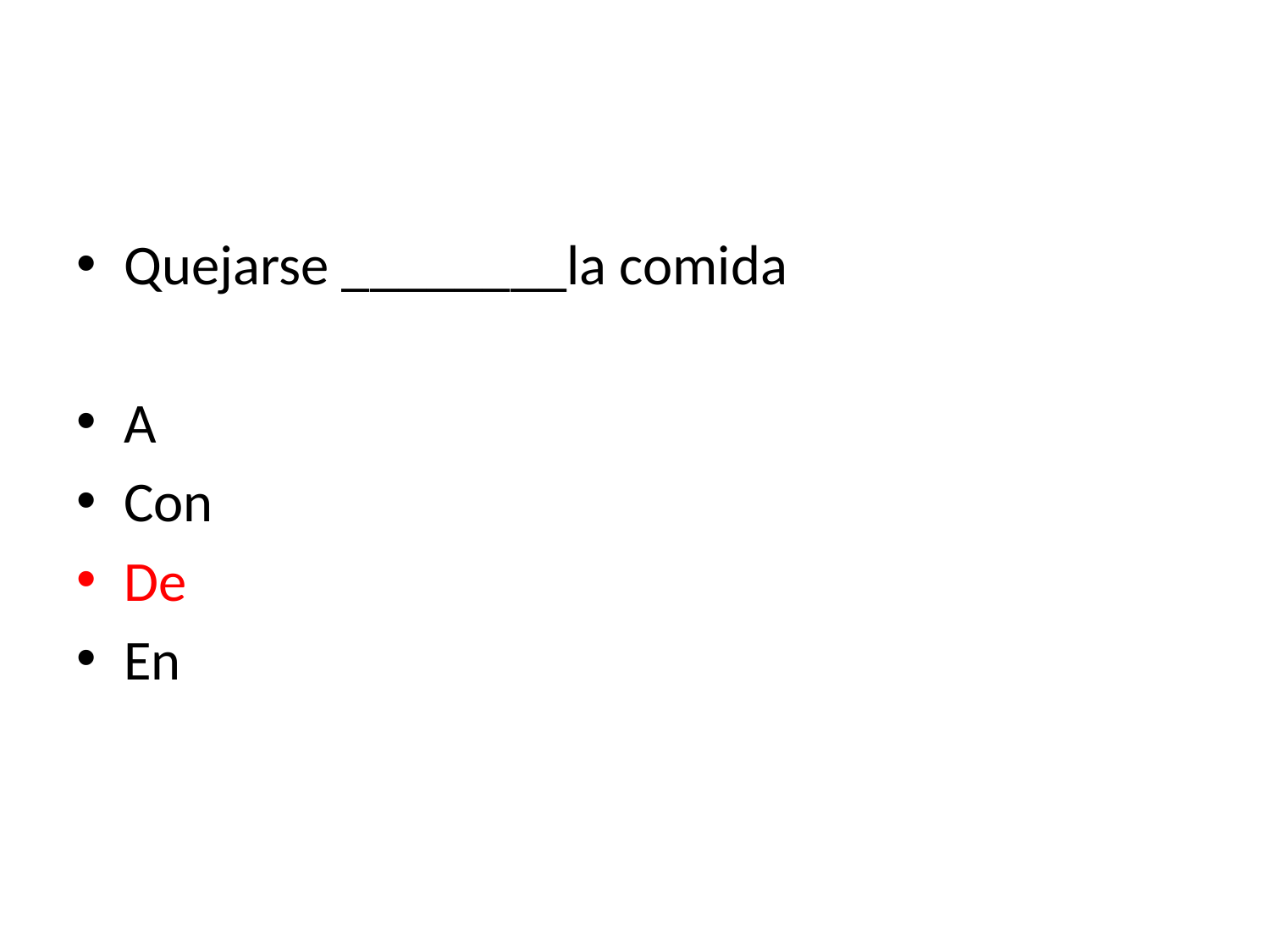

#
Quejarse ________la comida

A
Con
De
En